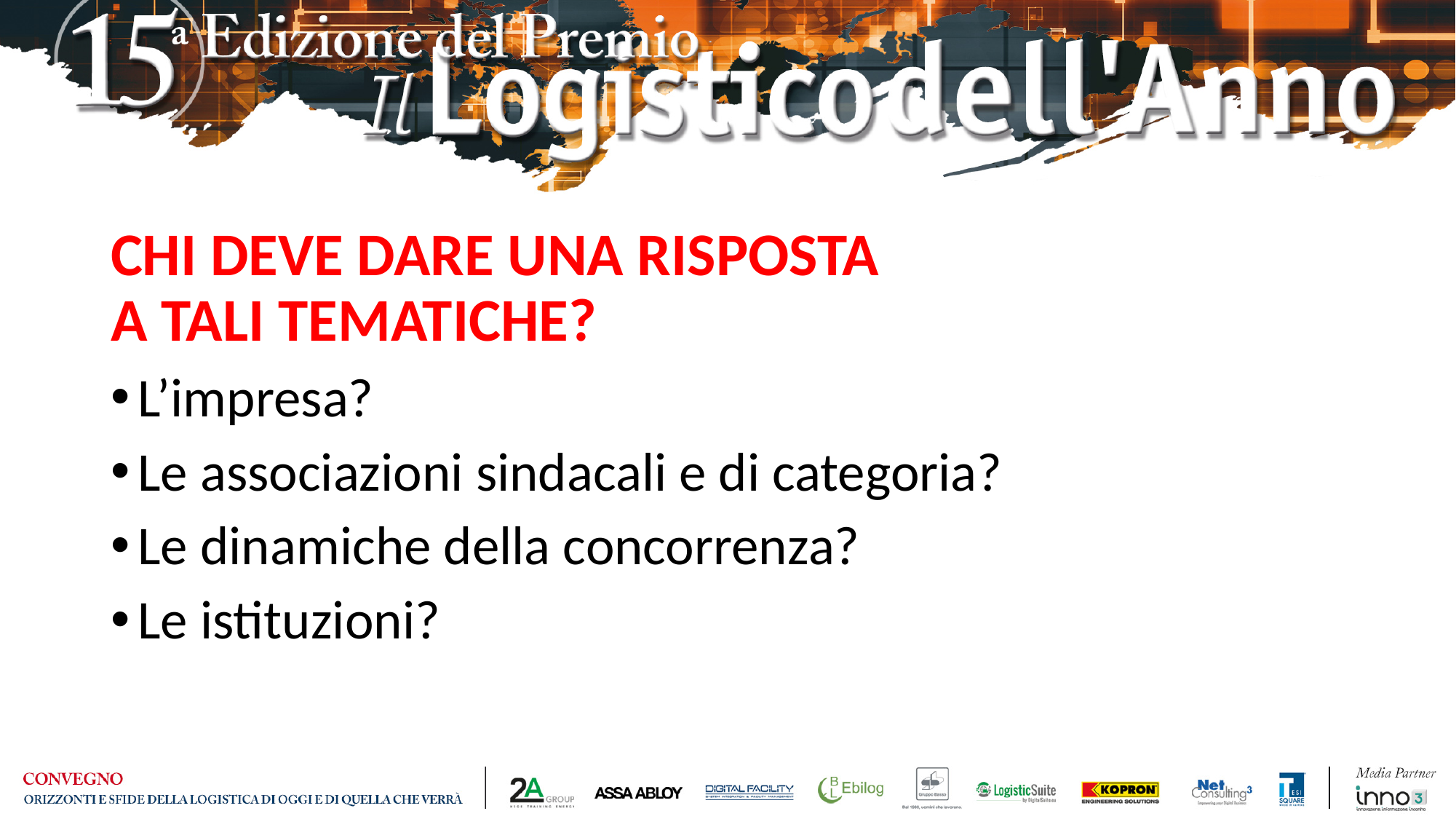

CHI DEVE DARE UNA RISPOSTA
A TALI TEMATICHE?
L’impresa?
Le associazioni sindacali e di categoria?
Le dinamiche della concorrenza?
Le istituzioni?